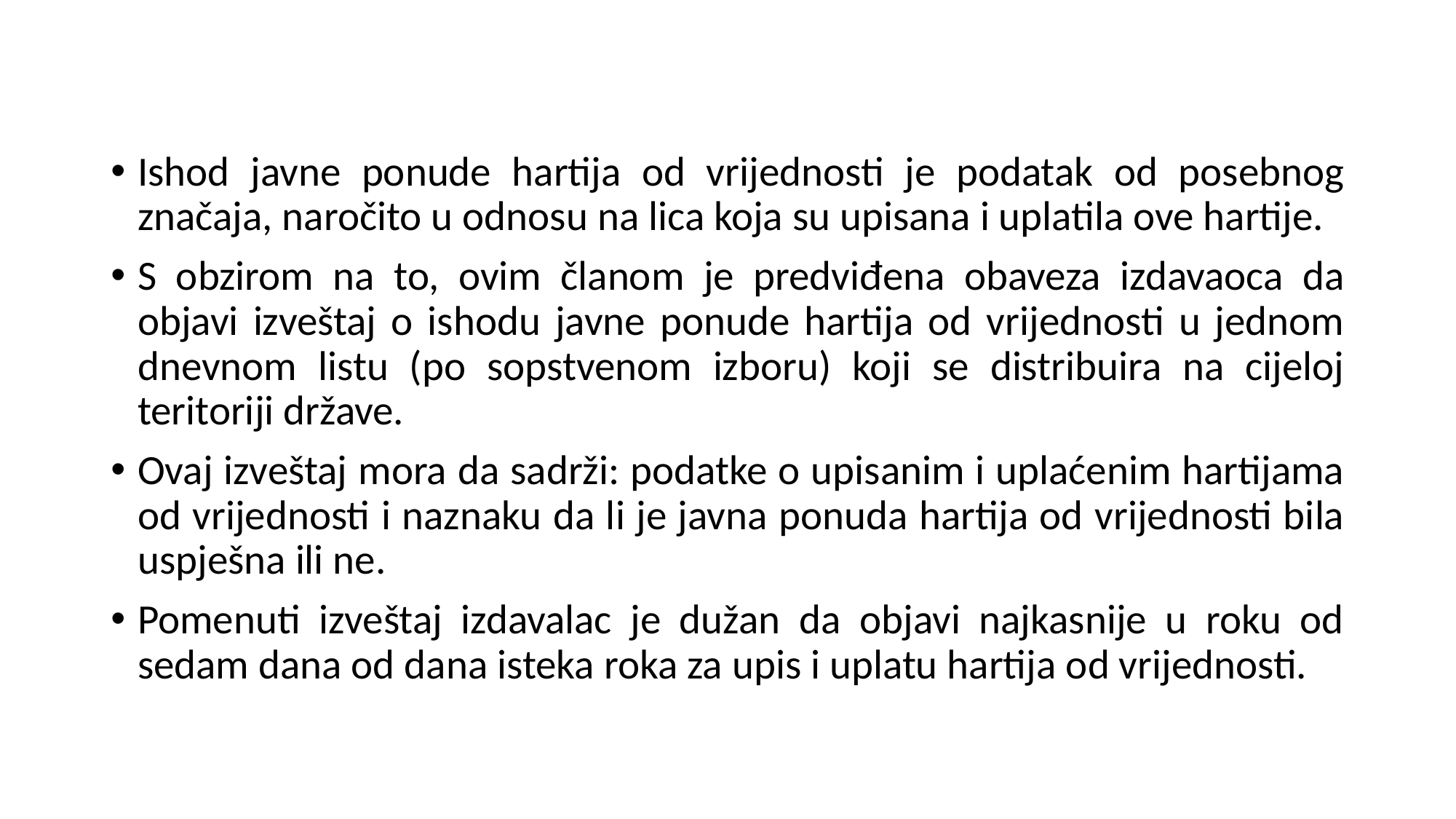

Ishod javne ponude hartija od vrijednosti je podatak od posebnog značaja, naročito u odnosu na lica koja su upisana i uplatila ove hartije.
S obzirom na to, ovim članom je predviđena obaveza izdavaoca da objavi izveštaj o ishodu javne ponude hartija od vrijednosti u jednom dnevnom listu (po sopstvenom izboru) koji se distribuira na cijeloj teritoriji države.
Ovaj izveštaj mora da sadrži: podatke o upisanim i uplaćenim hartijama od vrijednosti i naznaku da li je javna ponuda hartija od vrijednosti bila uspješna ili ne.
Pomenuti izveštaj izdavalac je dužan da objavi najkasnije u roku od sedam dana od dana isteka roka za upis i uplatu hartija od vrijednosti.